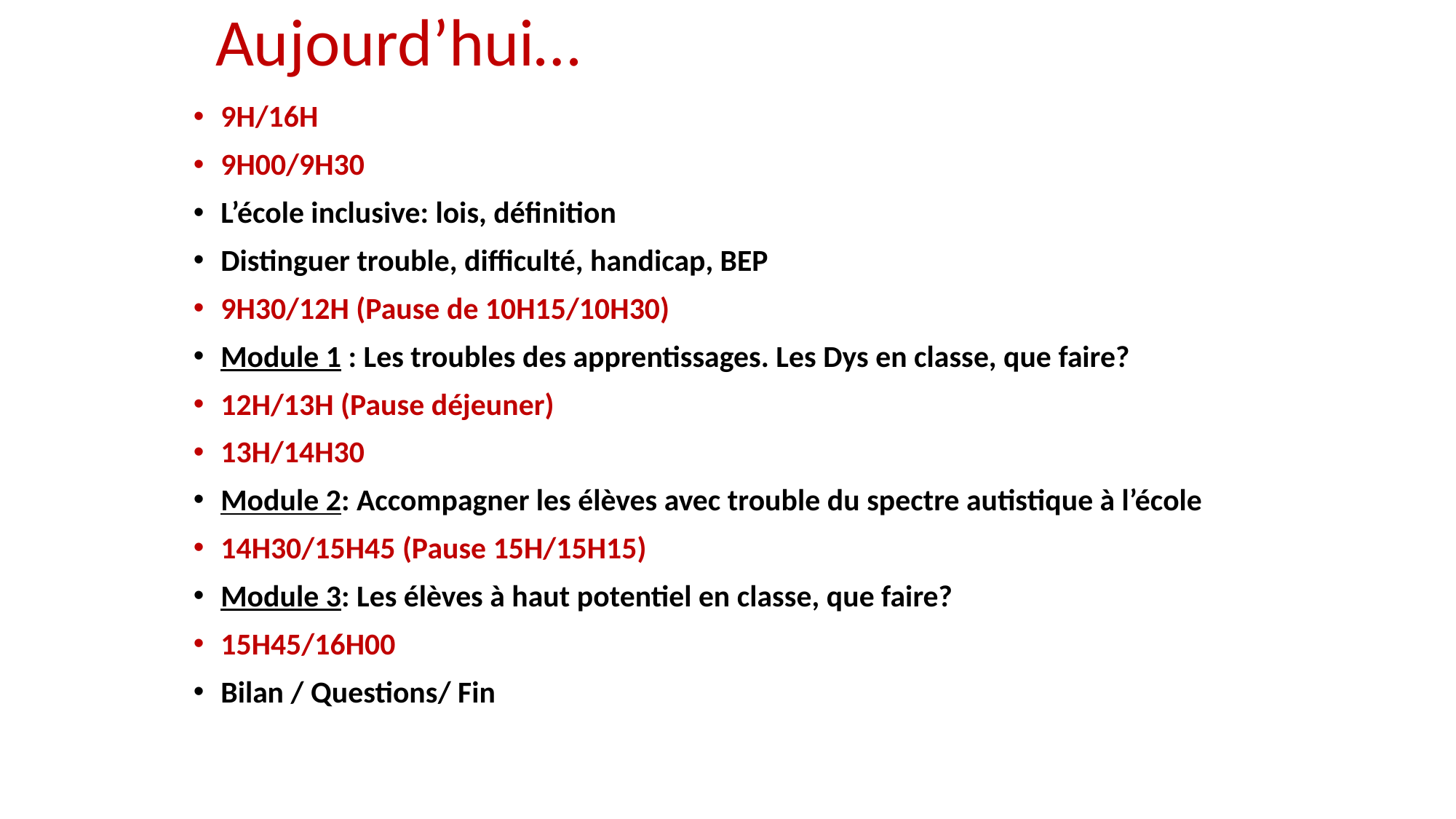

# Aujourd’hui…

9H/16H
9H00/9H30
L’école inclusive: lois, définition
Distinguer trouble, difficulté, handicap, BEP
9H30/12H (Pause de 10H15/10H30)
Module 1 : Les troubles des apprentissages. Les Dys en classe, que faire?
12H/13H (Pause déjeuner)
13H/14H30
Module 2: Accompagner les élèves avec trouble du spectre autistique à l’école
14H30/15H45 (Pause 15H/15H15)
Module 3: Les élèves à haut potentiel en classe, que faire?
15H45/16H00
Bilan / Questions/ Fin